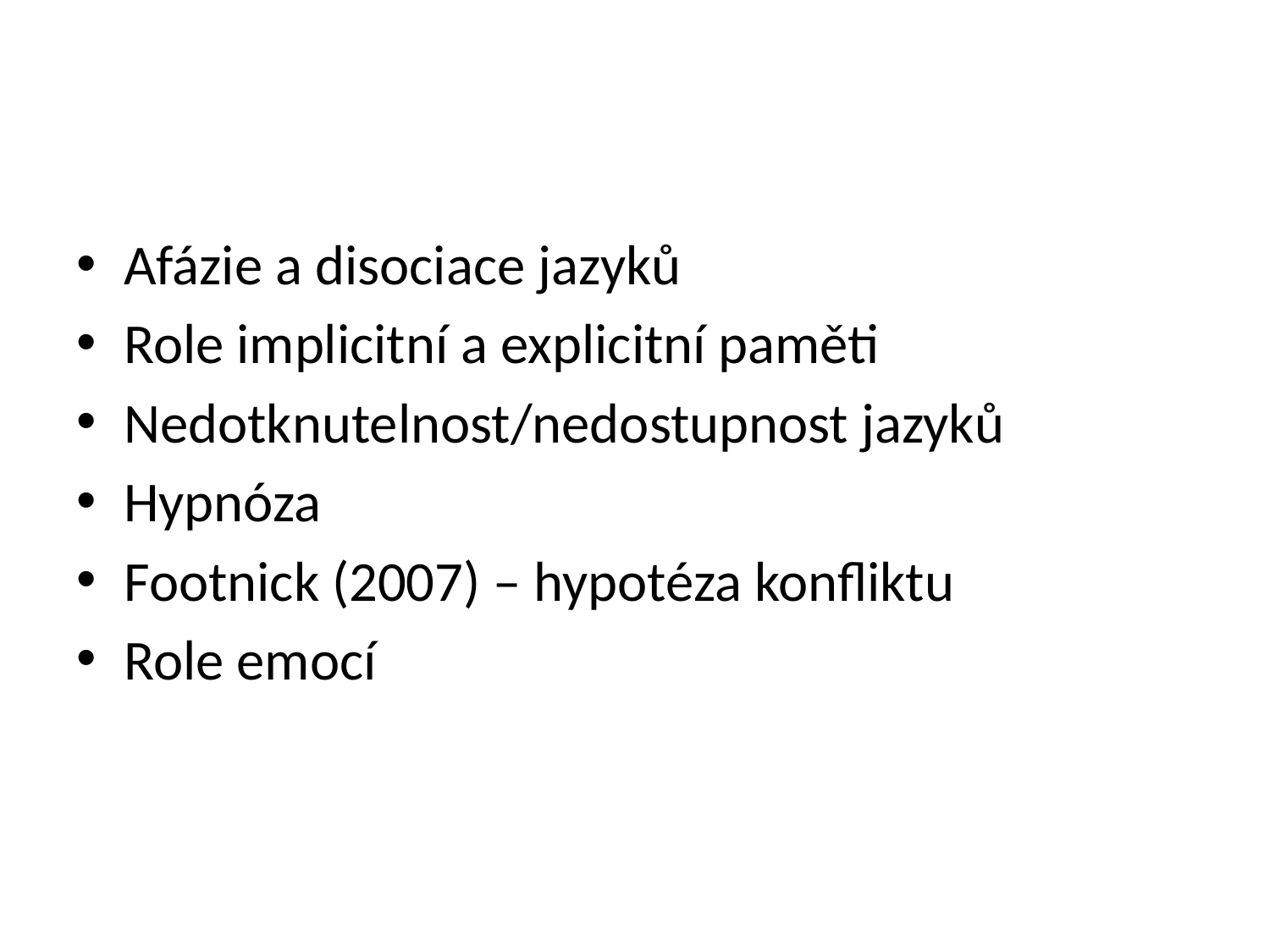

#
Afázie a disociace jazyků
Role implicitní a explicitní paměti
Nedotknutelnost/nedostupnost jazyků
Hypnóza
Footnick (2007) – hypotéza konfliktu
Role emocí